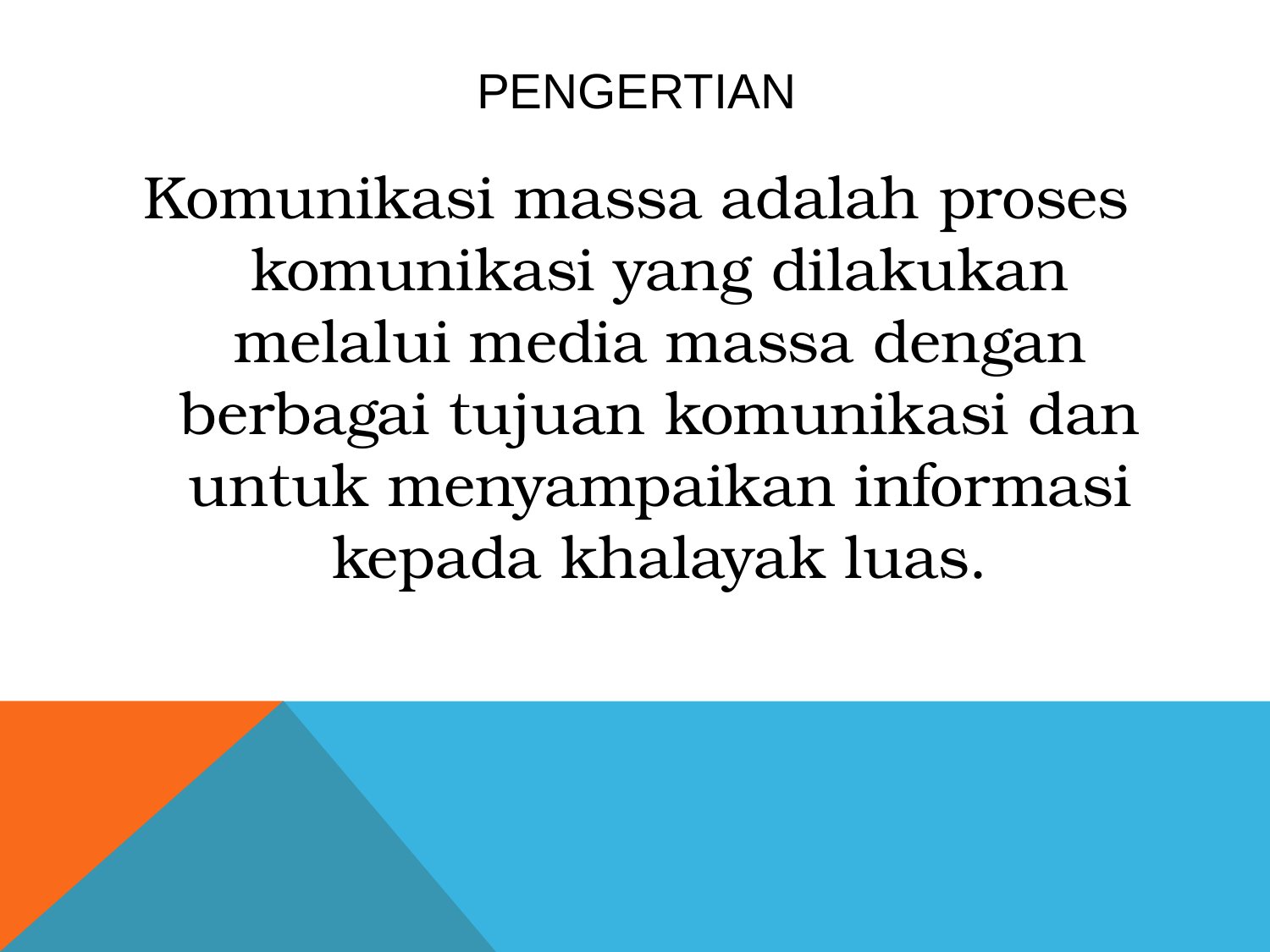

# Pengertian
Komunikasi massa adalah proses komunikasi yang dilakukan melalui media massa dengan berbagai tujuan komunikasi dan untuk menyampaikan informasi kepada khalayak luas.